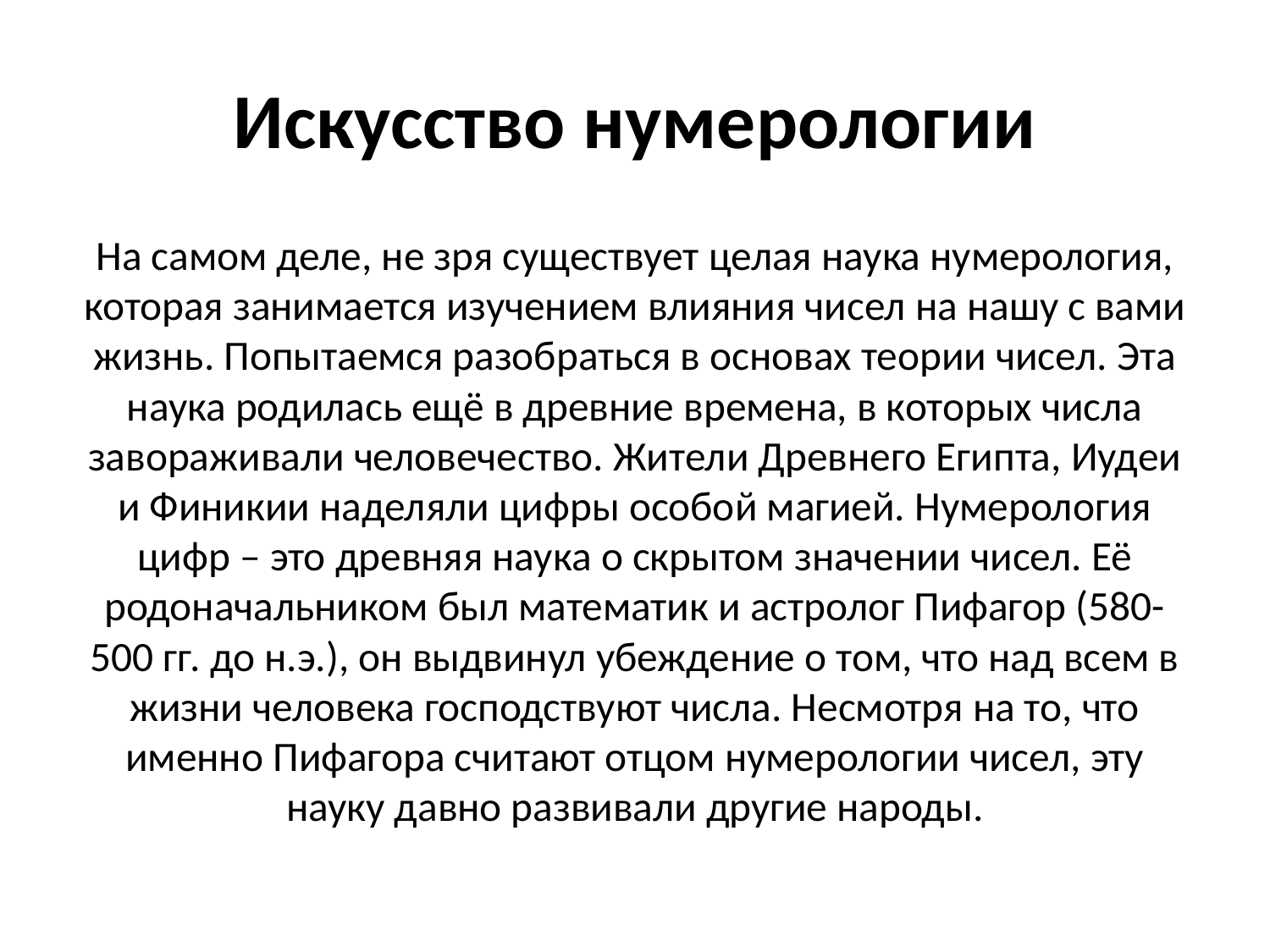

# Искусство нумерологии
На самом деле, не зря существует целая наука нумерология, которая занимается изучением влияния чисел на нашу с вами жизнь. Попытаемся разобраться в основах теории чисел. Эта наука родилась ещё в древние времена, в которых числа завораживали человечество. Жители Древнего Египта, Иудеи и Финикии наделяли цифры особой магией. Нумерология цифр – это древняя наука о скрытом значении чисел. Её родоначальником был математик и астролог Пифагор (580-500 гг. до н.э.), он выдвинул убеждение о том, что над всем в жизни человека господствуют числа. Несмотря на то, что именно Пифагора считают отцом нумерологии чисел, эту науку давно развивали другие народы.